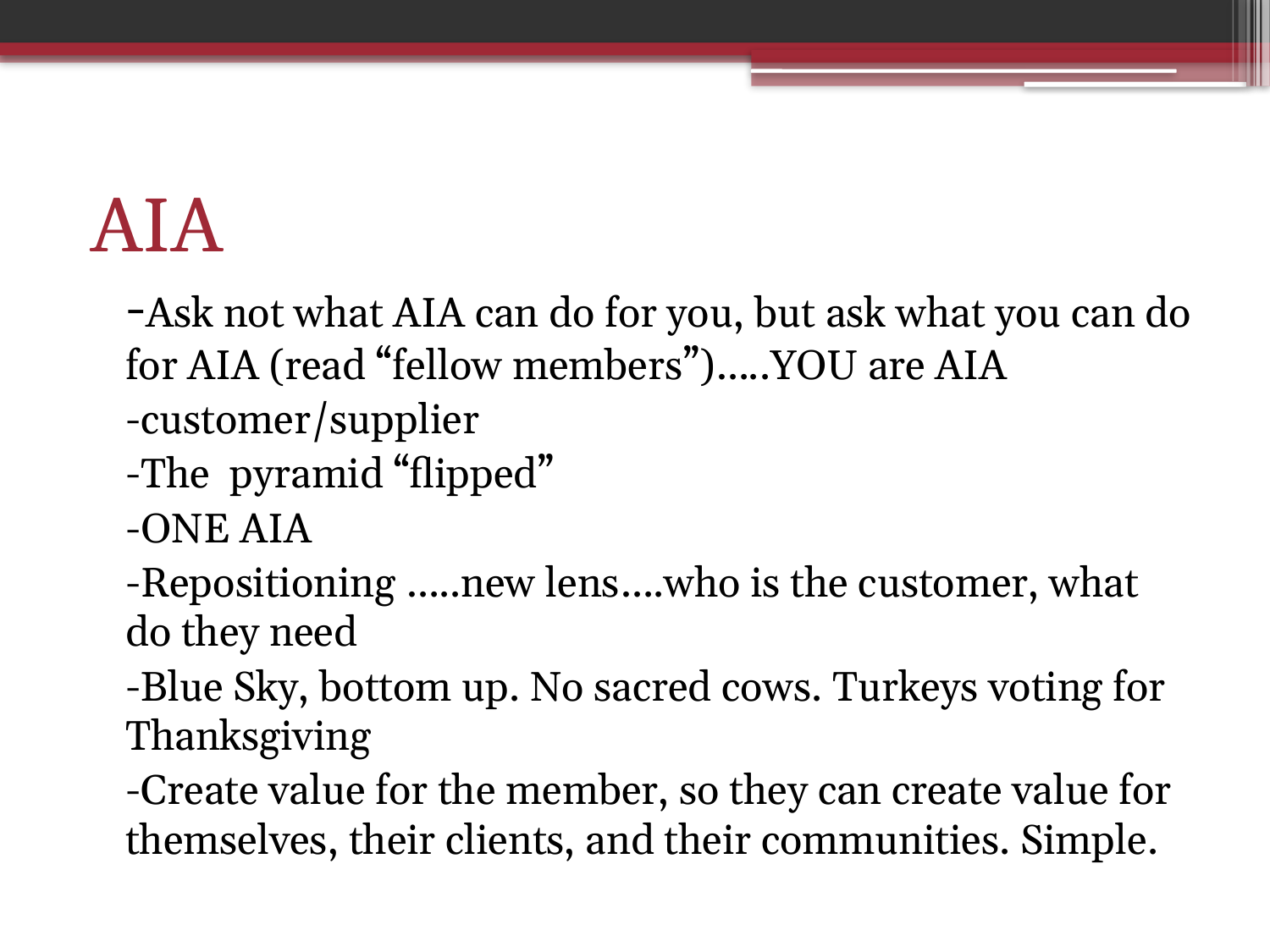

AIA
	-Ask not what AIA can do for you, but ask what you can do for AIA (read “fellow members”)…..YOU are AIA
	-customer/supplier
	-The  pyramid “flipped”
	-ONE AIA
	-Repositioning …..new lens….who is the customer, what do they need
	-Blue Sky, bottom up. No sacred cows. Turkeys voting for Thanksgiving
	-Create value for the member, so they can create value for themselves, their clients, and their communities. Simple.